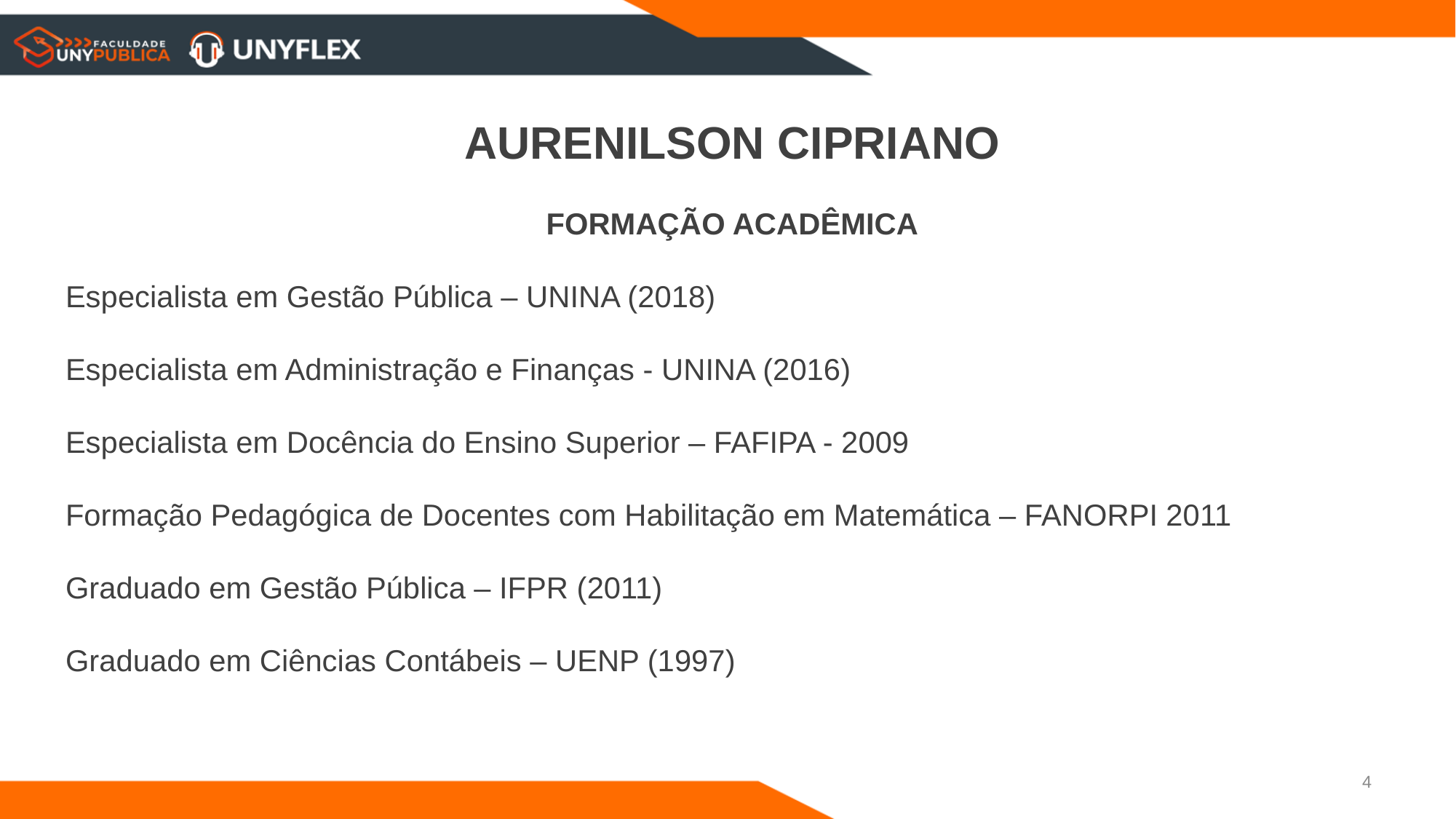

AURENILSON CIPRIANO

FORMAÇÃO ACADÊMICA

Especialista em Gestão Pública – UNINA (2018)

Especialista em Administração e Finanças - UNINA (2016)

Especialista em Docência do Ensino Superior – FAFIPA - 2009

Formação Pedagógica de Docentes com Habilitação em Matemática – FANORPI 2011

Graduado em Gestão Pública – IFPR (2011)

Graduado em Ciências Contábeis – UENP (1997)

4